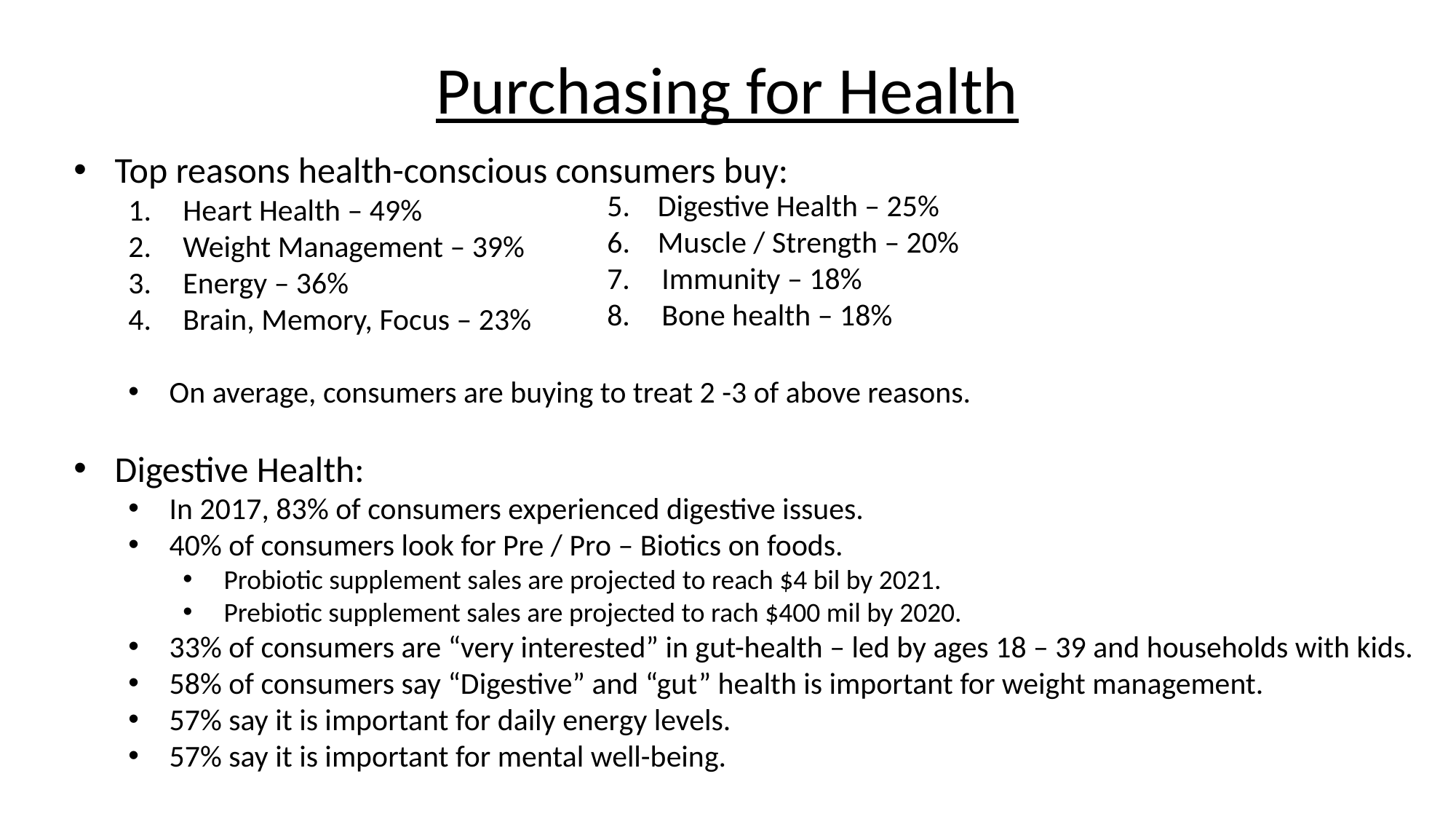

# Purchasing for Health
Top reasons health-conscious consumers buy:
Heart Health – 49%
Weight Management – 39%
Energy – 36%
Brain, Memory, Focus – 23%

On average, consumers are buying to treat 2 -3 of above reasons.

Digestive Health:
In 2017, 83% of consumers experienced digestive issues.
40% of consumers look for Pre / Pro – Biotics on foods.
Probiotic supplement sales are projected to reach $4 bil by 2021.
Prebiotic supplement sales are projected to rach $400 mil by 2020.
33% of consumers are “very interested” in gut-health – led by ages 18 – 39 and households with kids.
58% of consumers say “Digestive” and “gut” health is important for weight management.
57% say it is important for daily energy levels.
57% say it is important for mental well-being.

5.    Digestive Health – 25%
6.    Muscle / Strength – 20%
Immunity – 18%
Bone health – 18%